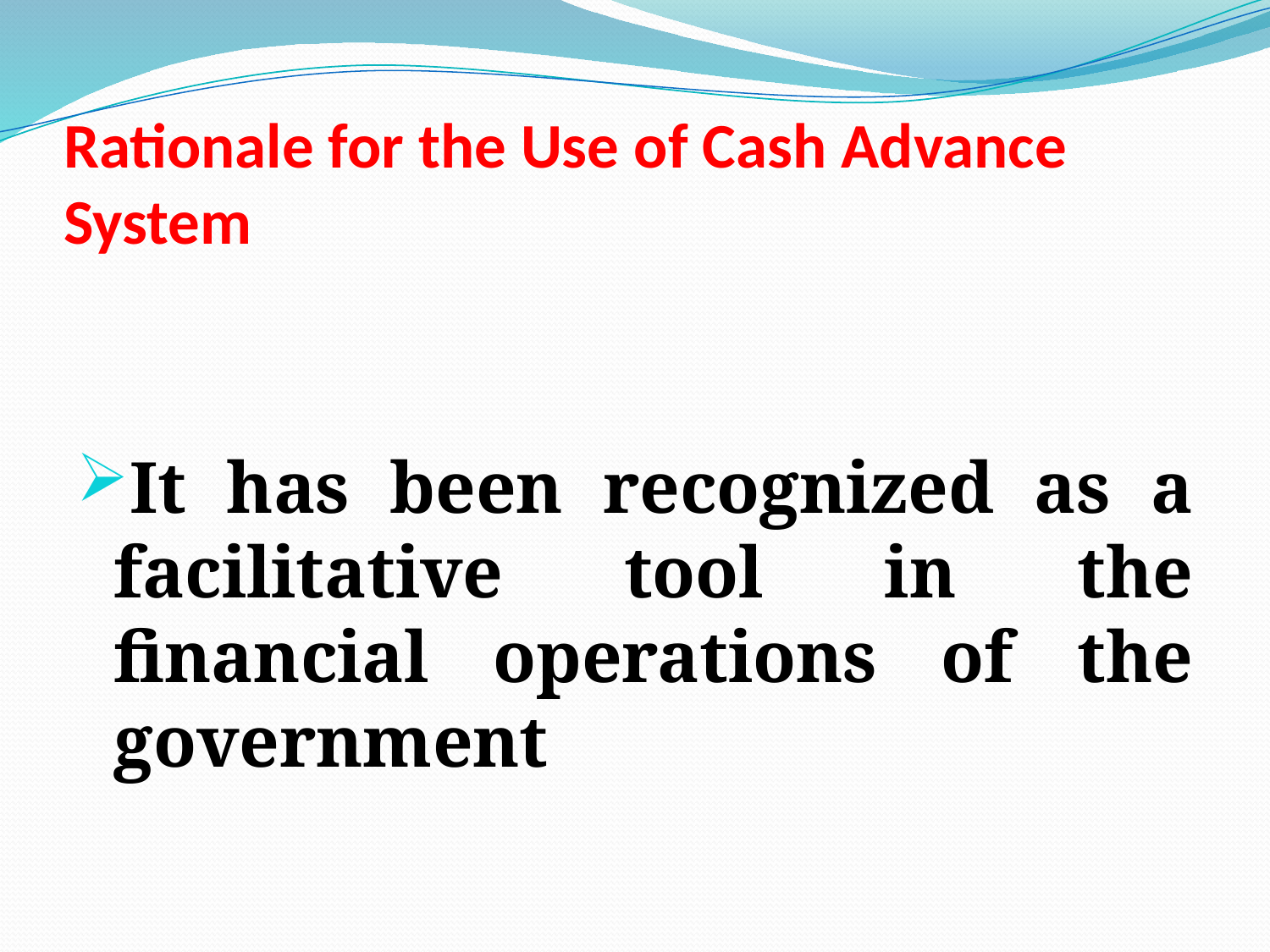

# Rationale for the Use of Cash Advance System

It has been recognized as a facilitative tool in the financial operations of the government